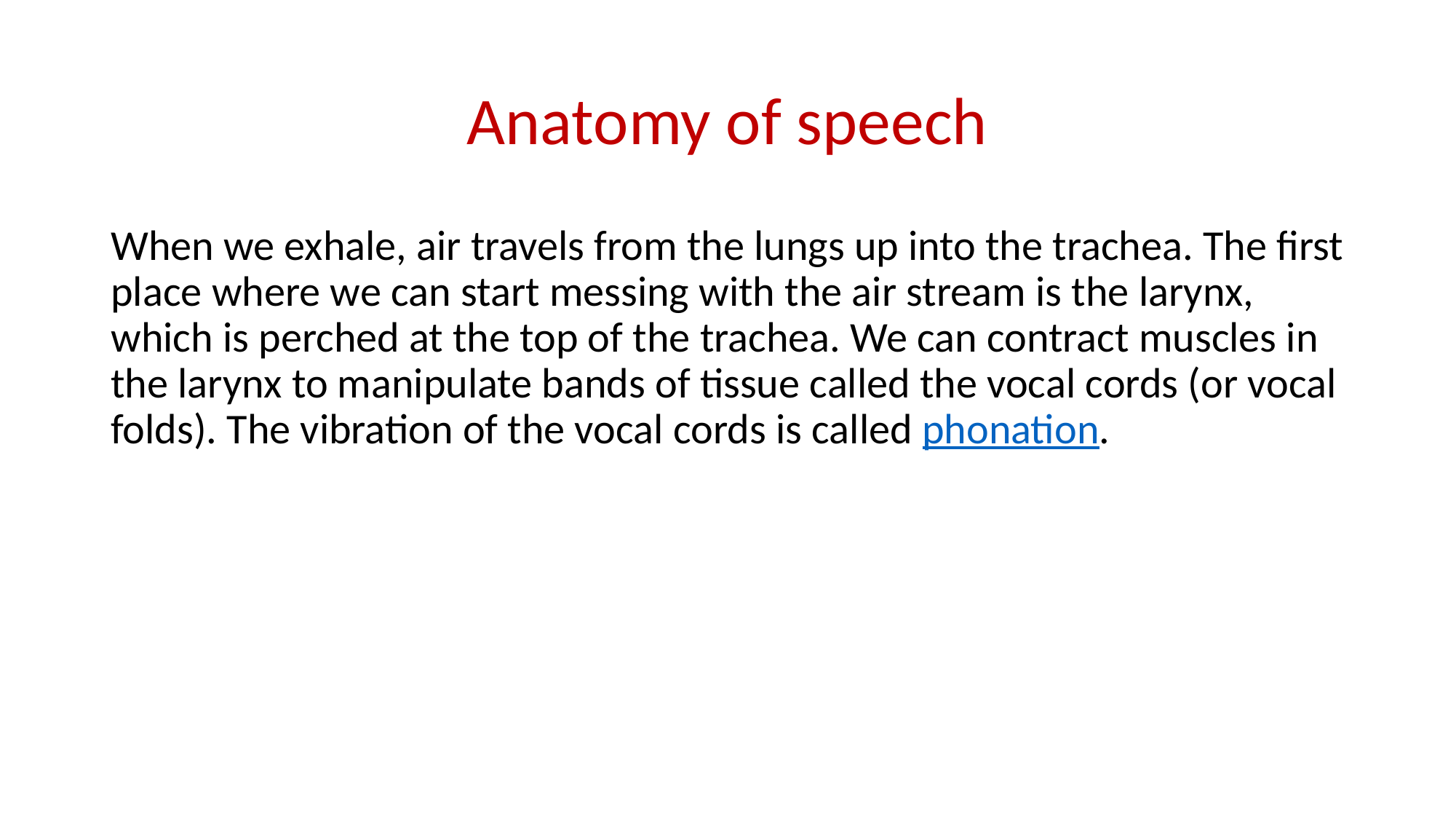

# Anatomy of speech
When we exhale, air travels from the lungs up into the trachea. The first place where we can start messing with the air stream is the larynx, which is perched at the top of the trachea. We can contract muscles in the larynx to manipulate bands of tissue called the vocal cords (or vocal folds). The vibration of the vocal cords is called phonation.